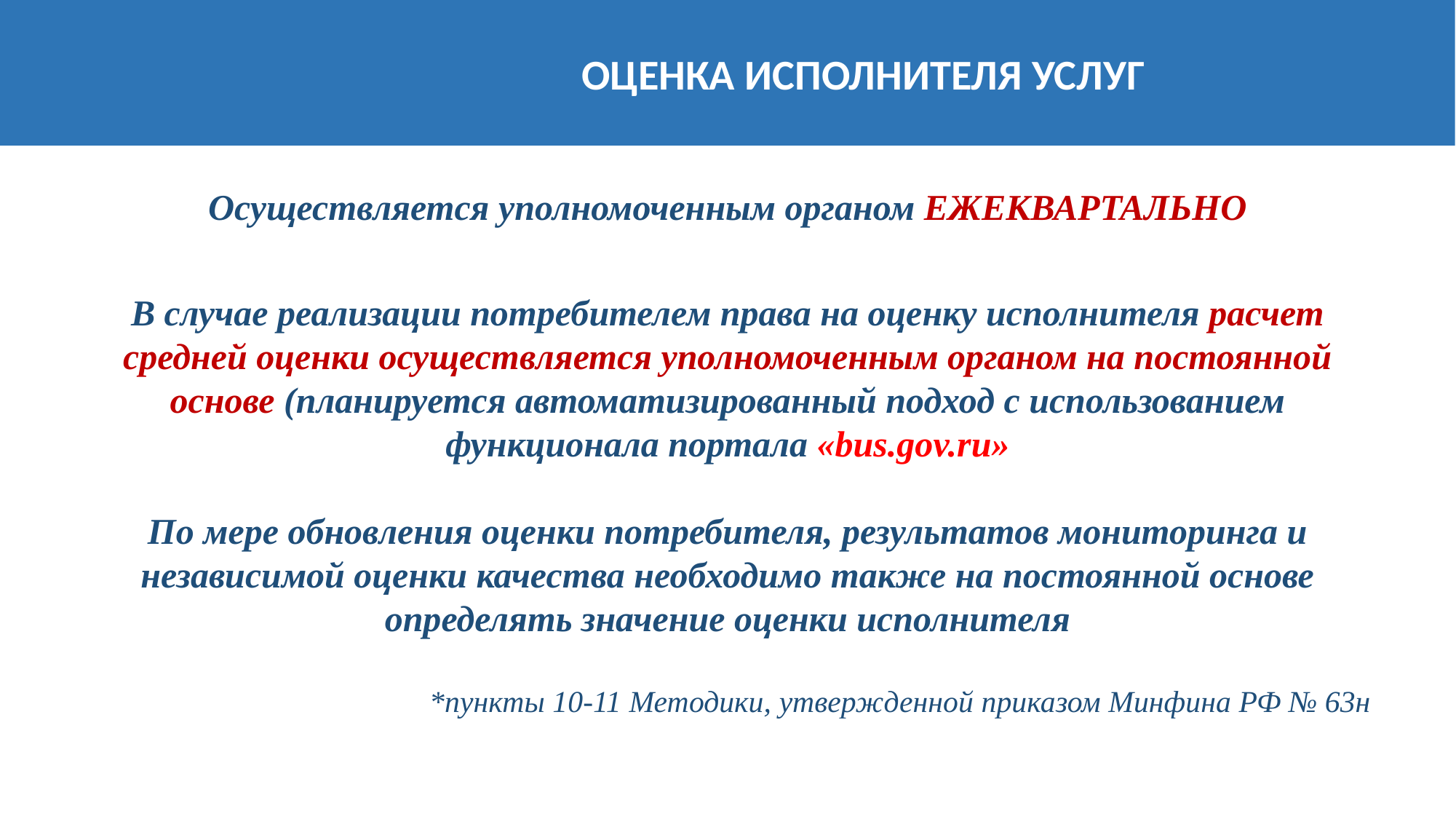

ОЦЕНКА ИСПОЛНИТЕЛЯ УСЛУГ

Осуществляется уполномоченным органом ЕЖЕКВАРТАЛЬНО

В случае реализации потребителем права на оценку исполнителя расчет средней оценки осуществляется уполномоченным органом на постоянной основе (планируется автоматизированный подход с использованием функционала портала «bus.gov.ru»

По мере обновления оценки потребителя, результатов мониторинга и независимой оценки качества необходимо также на постоянной основе определять значение оценки исполнителя

*пункты 10-11 Методики, утвержденной приказом Минфина РФ № 63н